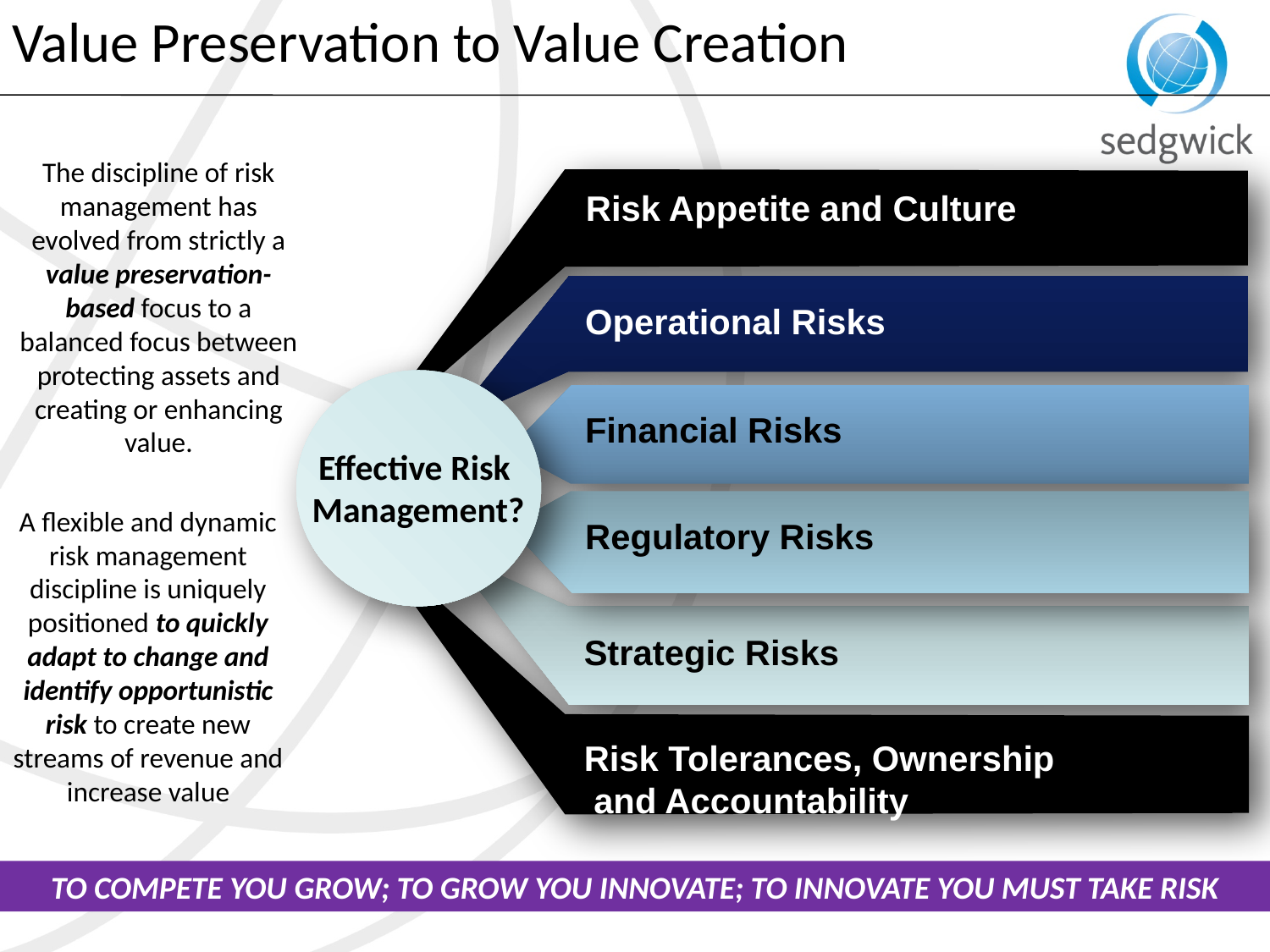

Value Preservation to Value Creation
The discipline of risk management has evolved from strictly a value preservation-based focus to a balanced focus between protecting assets and creating or enhancing value.

Risk Appetite and Culture

Operational Risks

Financial Risks
Effective Risk
Management?

Regulatory Risks

Strategic Risks
Risk Tolerances, Ownership
 and Accountability
A flexible and dynamic risk management discipline is uniquely positioned to quickly adapt to change and identify opportunistic risk to create new streams of revenue and increase value
TO COMPETE YOU GROW; TO GROW YOU INNOVATE; TO INNOVATE YOU MUST TAKE RISK